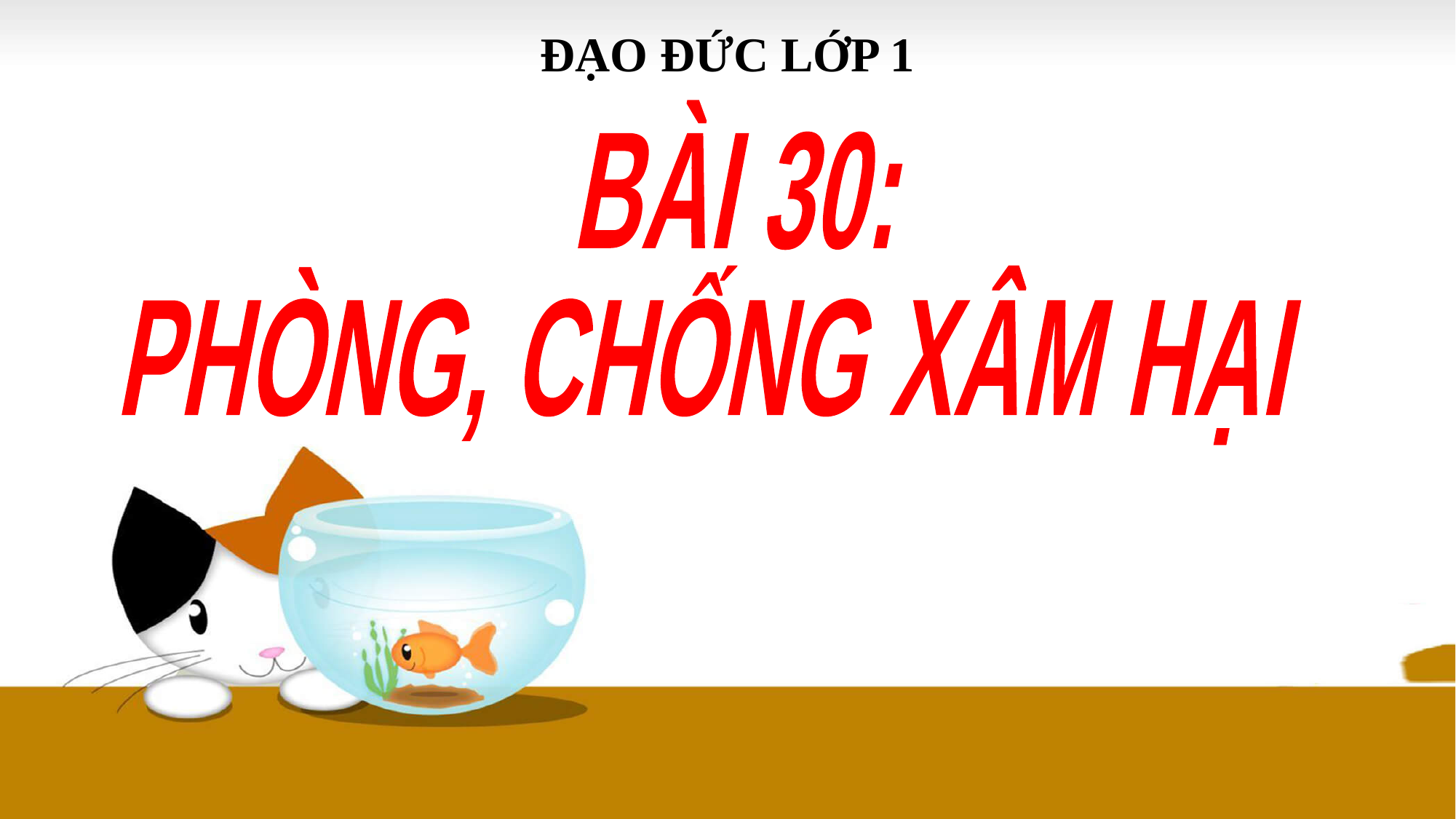

ĐẠO ĐỨC LỚP 1
BÀI 30:
PHÒNG, CHỐNG XÂM HẠI